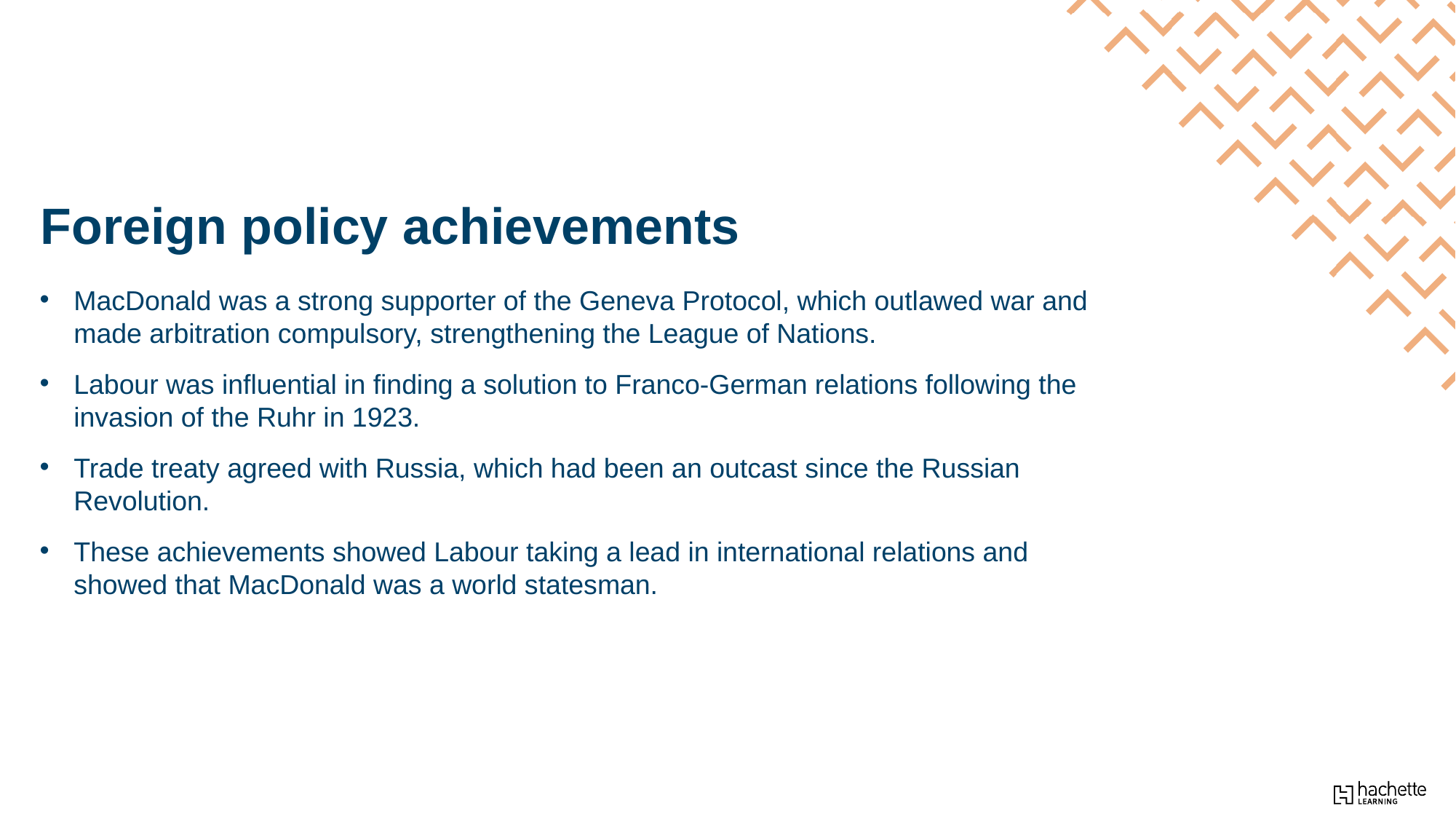

Foreign policy achievements
MacDonald was a strong supporter of the Geneva Protocol, which outlawed war and made arbitration compulsory, strengthening the League of Nations.
Labour was influential in finding a solution to Franco-German relations following the invasion of the Ruhr in 1923.
Trade treaty agreed with Russia, which had been an outcast since the Russian Revolution.
These achievements showed Labour taking a lead in international relations and showed that MacDonald was a world statesman.